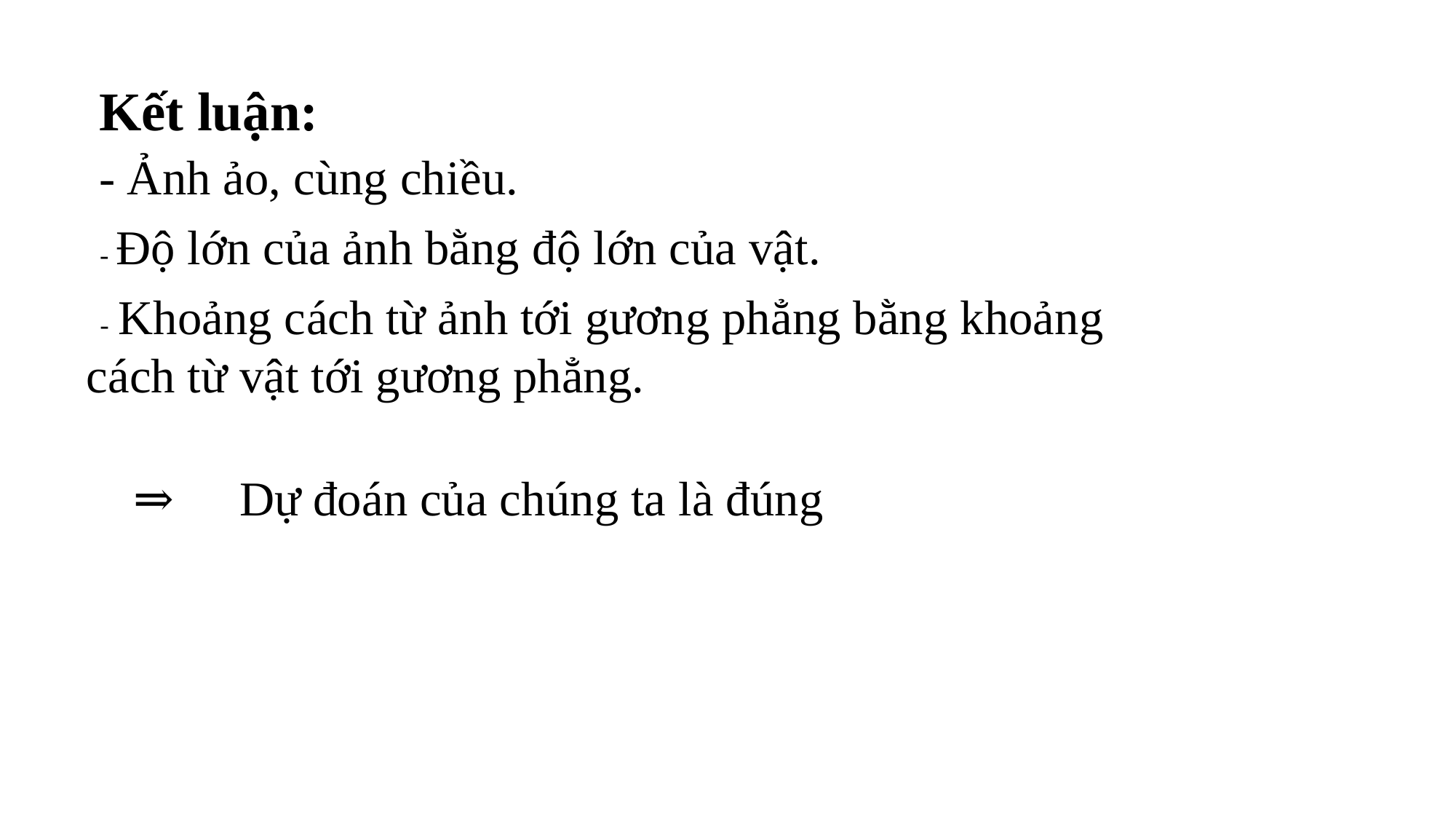

Kết luận:
- Ảnh ảo, cùng chiều.
 - Độ lớn của ảnh bằng độ lớn của vật. vật
  --Khoảng cách từ ảnh tới gương phẳng bằng khoảng cách từ vật tới gương phẳng..
⇒ ⇒ Dự đoán của chúng ta là đúng